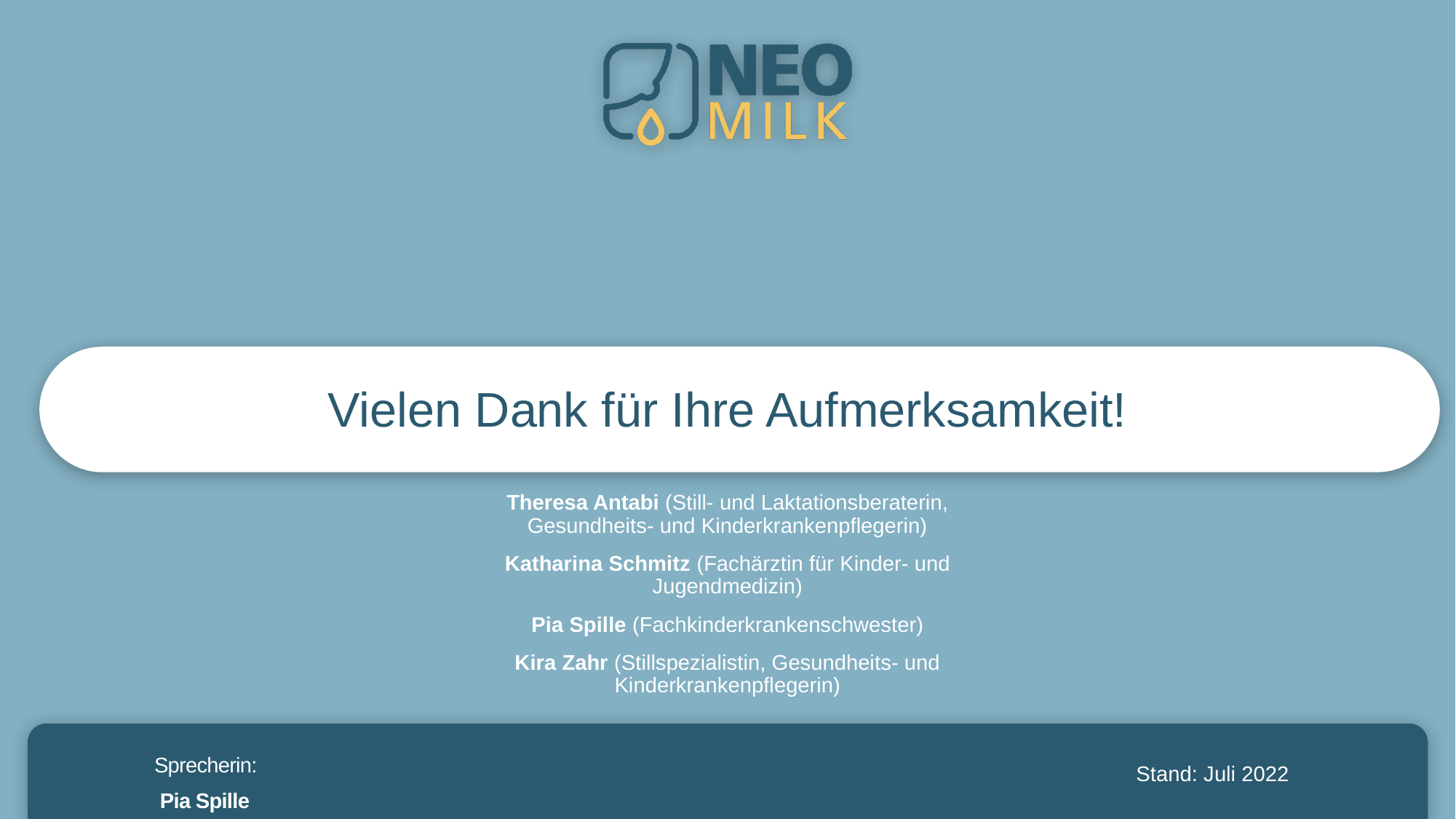

Vielen Dank für Ihre Aufmerksamkeit!
Theresa Antabi (Still- und Laktationsberaterin, Gesundheits- und Kinderkrankenpflegerin)
Katharina Schmitz (Fachärztin für Kinder- und Jugendmedizin)
Pia Spille (Fachkinderkrankenschwester)
Kira Zahr (Stillspezialistin, Gesundheits- und Kinderkrankenpflegerin)
 Sprecherin:
Pia Spille
Stand: Juli 2022